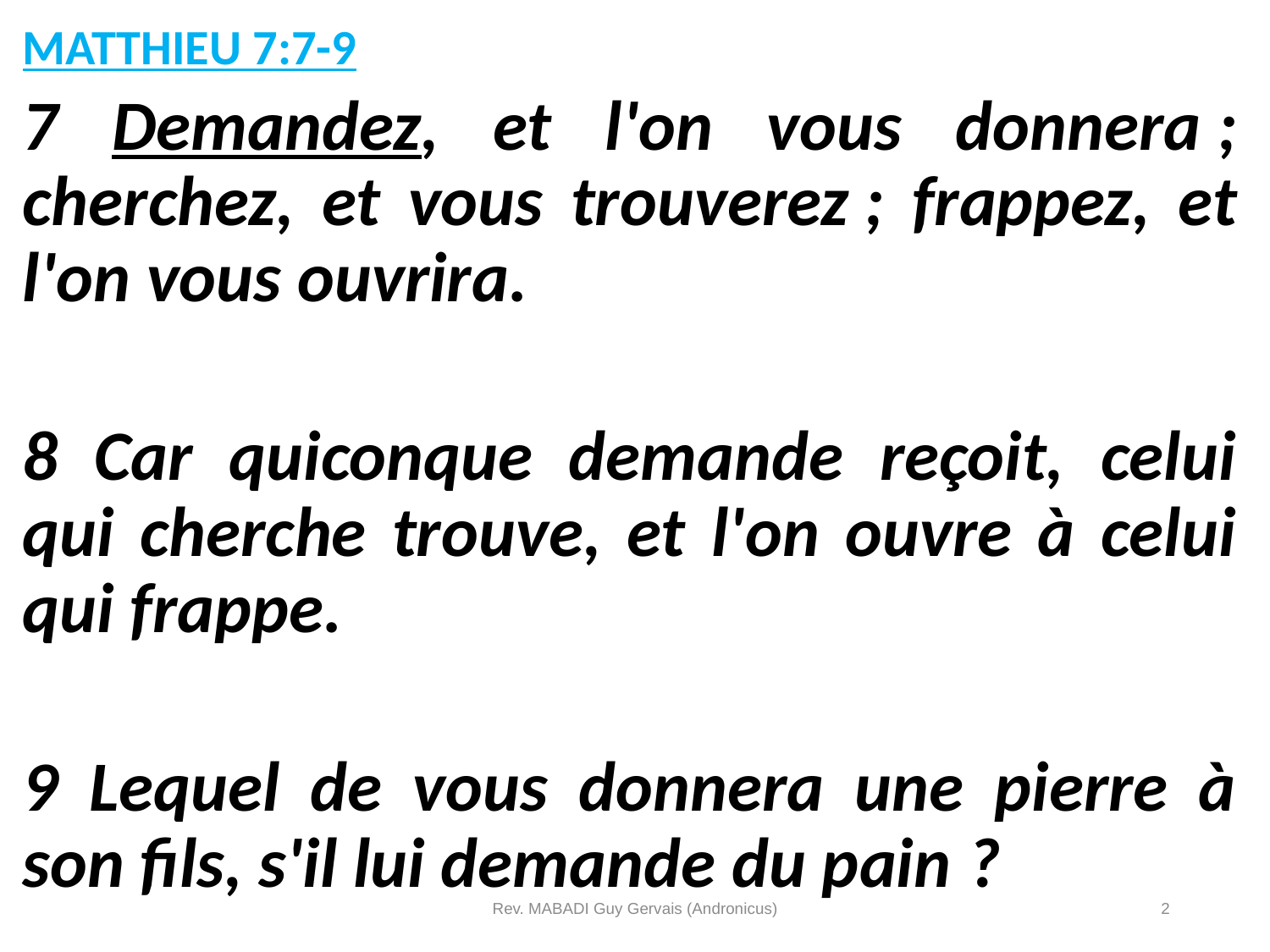

MATTHIEU 7:7-9
7 Demandez, et l'on vous donnera ; cherchez, et vous trouverez ; frappez, et l'on vous ouvrira.

8 Car quiconque demande reçoit, celui qui cherche trouve, et l'on ouvre à celui qui frappe.

9 Lequel de vous donnera une pierre à son fils, s'il lui demande du pain ?
Rev. MABADI Guy Gervais (Andronicus)
2